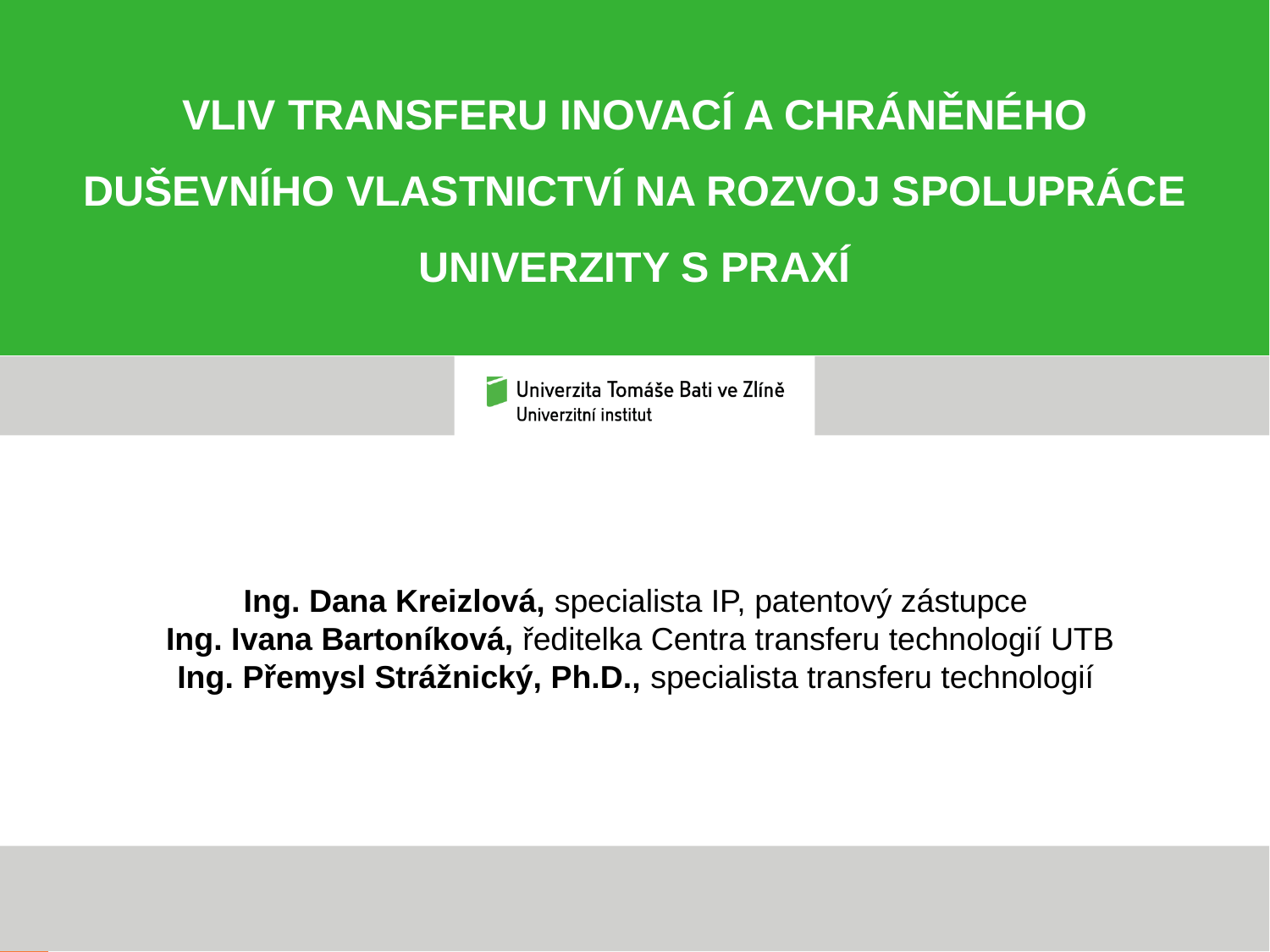

VLIV TRANSFERU INOVACÍ A CHRÁNĚNÉHO DUŠEVNÍHO VLASTNICTVÍ NA ROZVOJ SPOLUPRÁCE UNIVERZITY S PRAXÍ

Ing. Dana Kreizlová, specialista IP, patentový zástupce
Ing. Ivana Bartoníková, ředitelka Centra transferu technologií UTB
Ing. Přemysl Strážnický, Ph.D., specialista transferu technologií